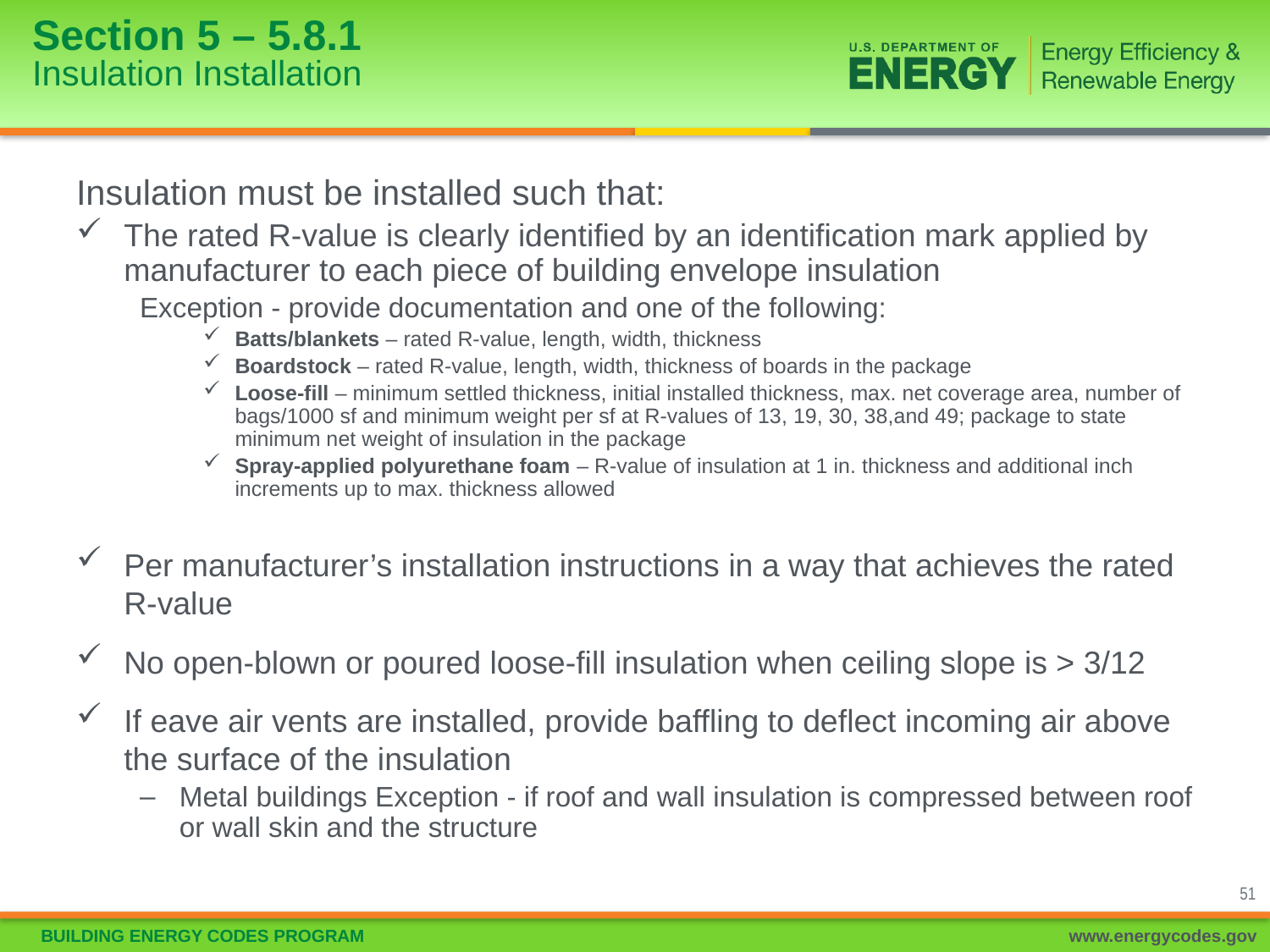

# Section 5 – 5.8.1 Insulation Installation
Insulation must be installed such that:
The rated R-value is clearly identified by an identification mark applied by manufacturer to each piece of building envelope insulation
Exception - provide documentation and one of the following:
Batts/blankets – rated R-value, length, width, thickness
Boardstock – rated R-value, length, width, thickness of boards in the package
Loose-fill – minimum settled thickness, initial installed thickness, max. net coverage area, number of bags/1000 sf and minimum weight per sf at R-values of 13, 19, 30, 38,and 49; package to state minimum net weight of insulation in the package
Spray-applied polyurethane foam – R-value of insulation at 1 in. thickness and additional inch increments up to max. thickness allowed
Per manufacturer’s installation instructions in a way that achieves the rated R-value
No open-blown or poured loose-fill insulation when ceiling slope is > 3/12
If eave air vents are installed, provide baffling to deflect incoming air above the surface of the insulation
Metal buildings Exception - if roof and wall insulation is compressed between roof or wall skin and the structure